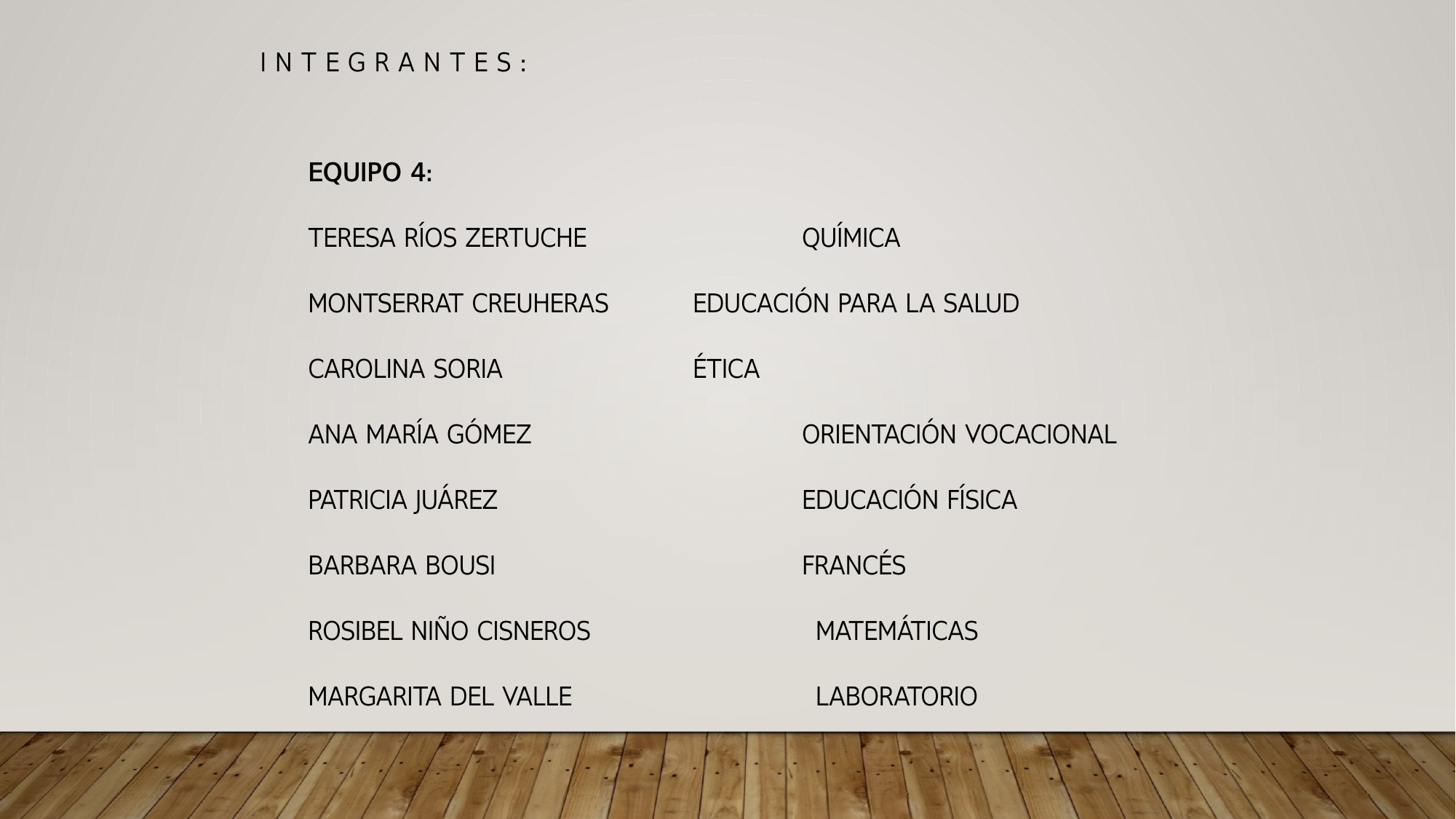

INTEGRANTES:
EQUIPO 4:

TERESA RÍOS ZERTUCHE		       QUÍMICA

MONTSERRAT CREUHERAS 	       EDUCACIÓN PARA LA SALUD

CAROLINA SORIA		       ÉTICA

ANA MARÍA GÓMEZ		       ORIENTACIÓN VOCACIONAL

PATRICIA JUÁREZ			       EDUCACIÓN FÍSICA

BARBARA BOUSI			       FRANCÉS

ROSIBEL NIÑO CISNEROS	                      MATEMÁTICAS

MARGARITA DEL VALLE	                      LABORATORIO